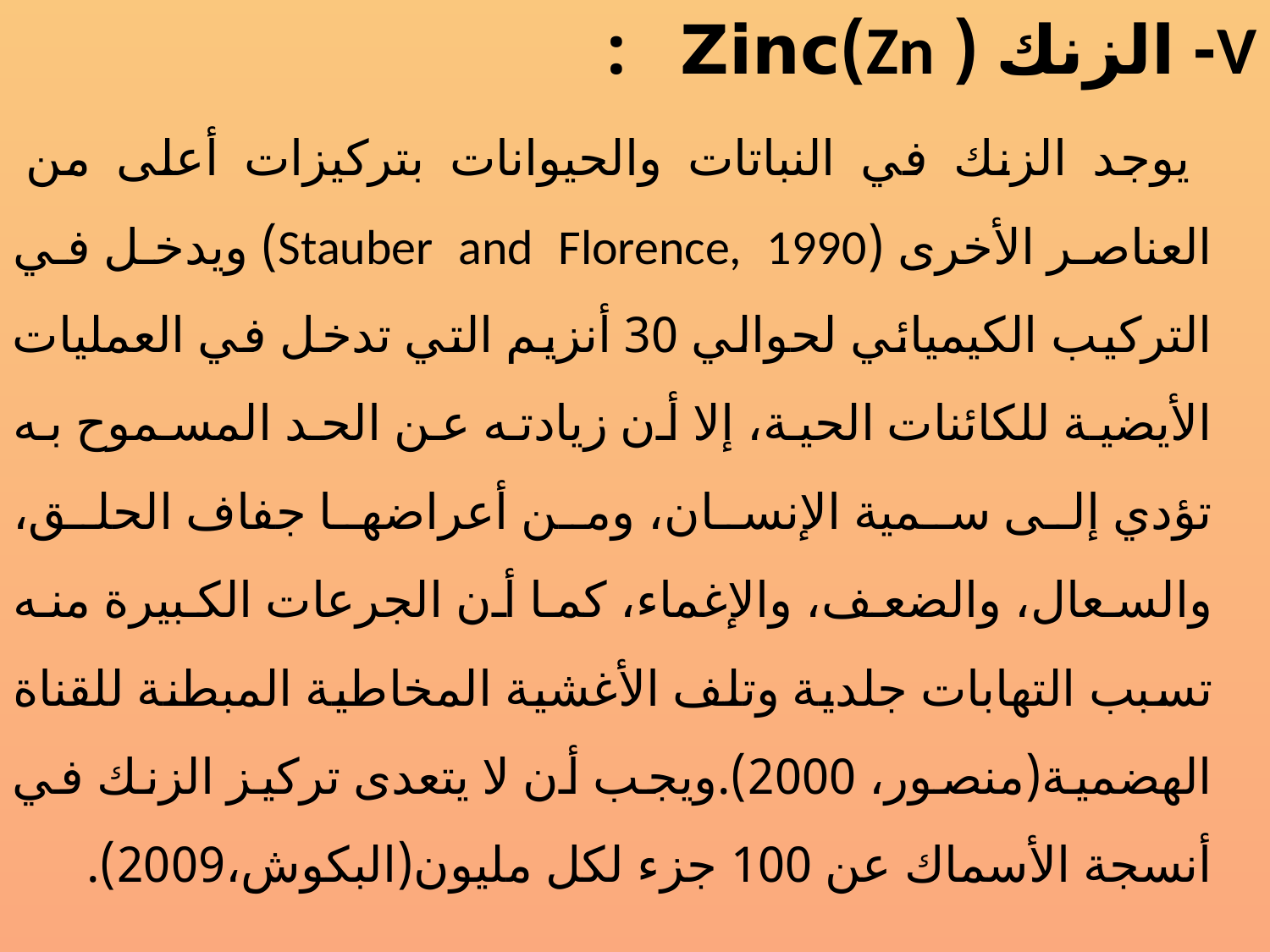

V- الزنك ( Zn)Zinc   :
		  يوجد  الزنك  في  النباتات  والحيوانات  بتركيزات  أعلى  من  العناصر الأخرى (Stauber and Florence, 1990) ويدخل في التركيب الكيميائي لحوالي 30 أنزيم التي تدخل في العمليات الأيضية للكائنات الحية، إلا أن زيادته عن الحد المسموح به تؤدي إلى سمية الإنسان، ومن أعراضها جفاف الحلق، والسعال، والضعف، والإغماء، كما أن الجرعات الكبيرة منه تسبب التهابات جلدية وتلف الأغشية المخاطية المبطنة للقناة الهضمية(منصور، 2000).ويجب أن لا يتعدى تركيز الزنك في أنسجة الأسماك عن 100 جزء لكل مليون(البكوش،2009).